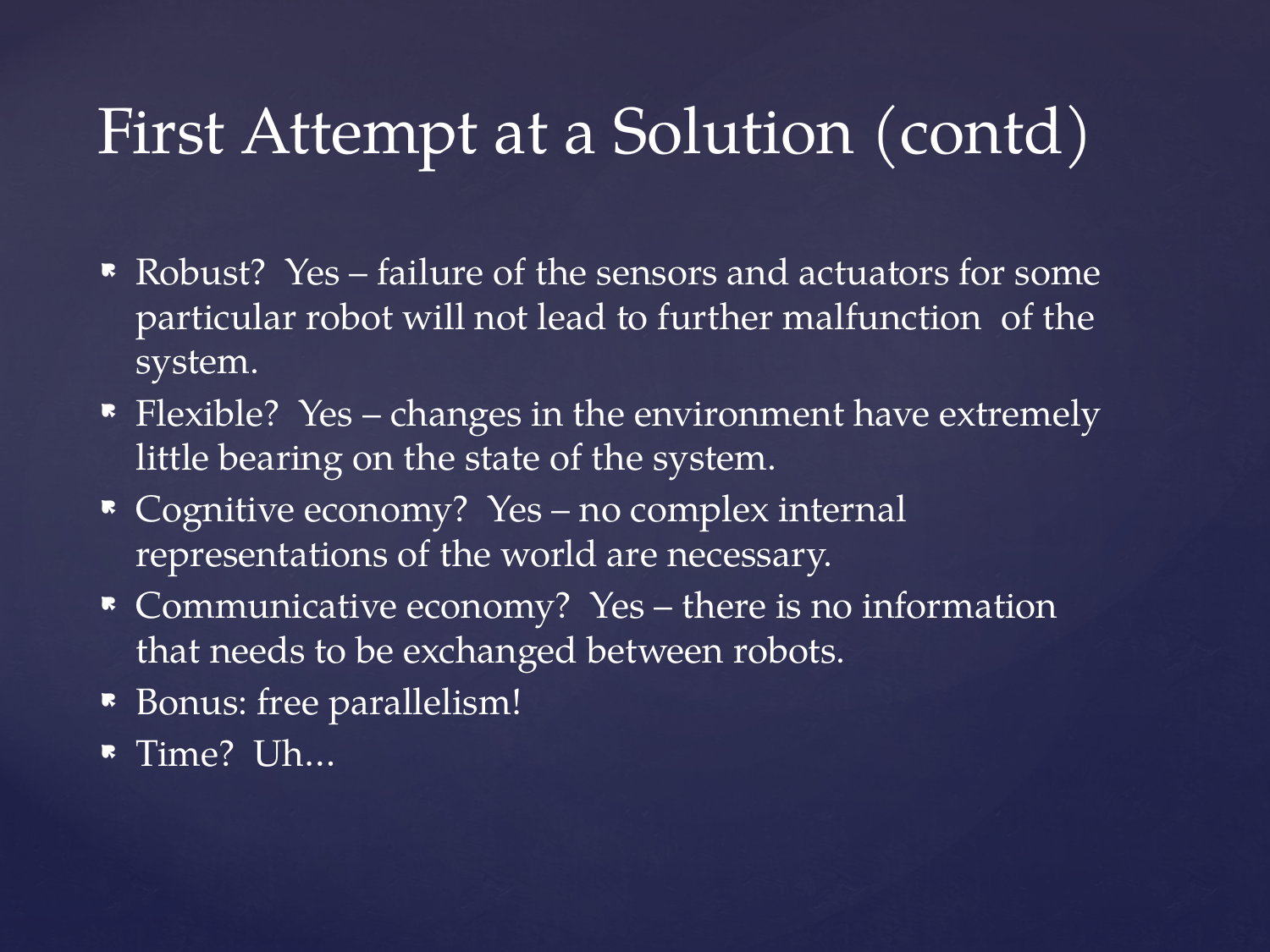

# First Attempt at a Solution (contd)
Robust?  Yes – failure of the sensors and actuators for some particular robot will not lead to further malfunction  of the system.
Flexible?  Yes – changes in the environment have extremely little bearing on the state of the system.
Cognitive economy?  Yes – no complex internal representations of the world are necessary.
Communicative economy?  Yes – there is no information that needs to be exchanged between robots.
Bonus: free parallelism!
Time?  Uh…